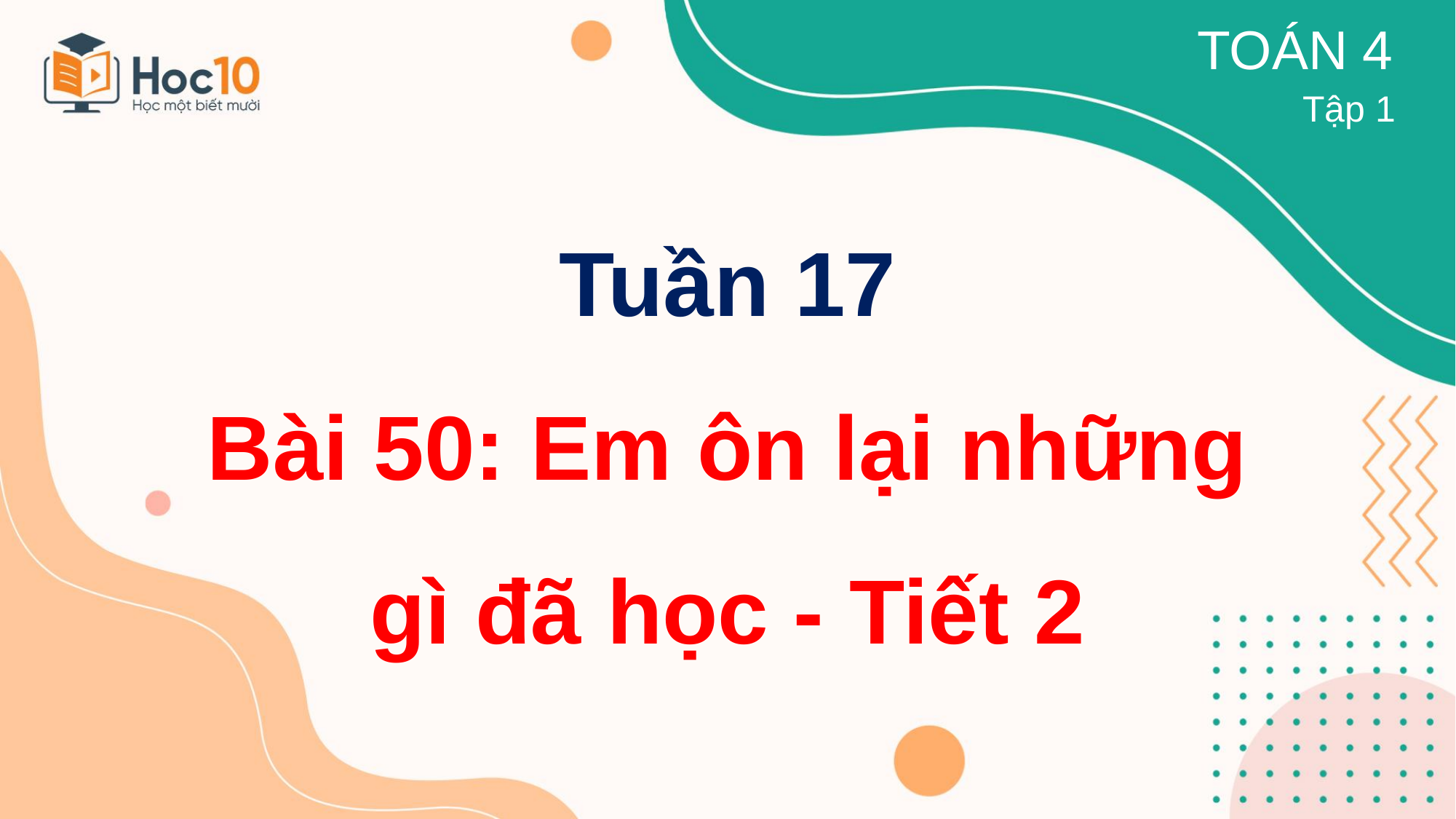

TOÁN 4
Tập 1
Tuần 17
Bài 50: Em ôn lại những gì đã học - Tiết 2